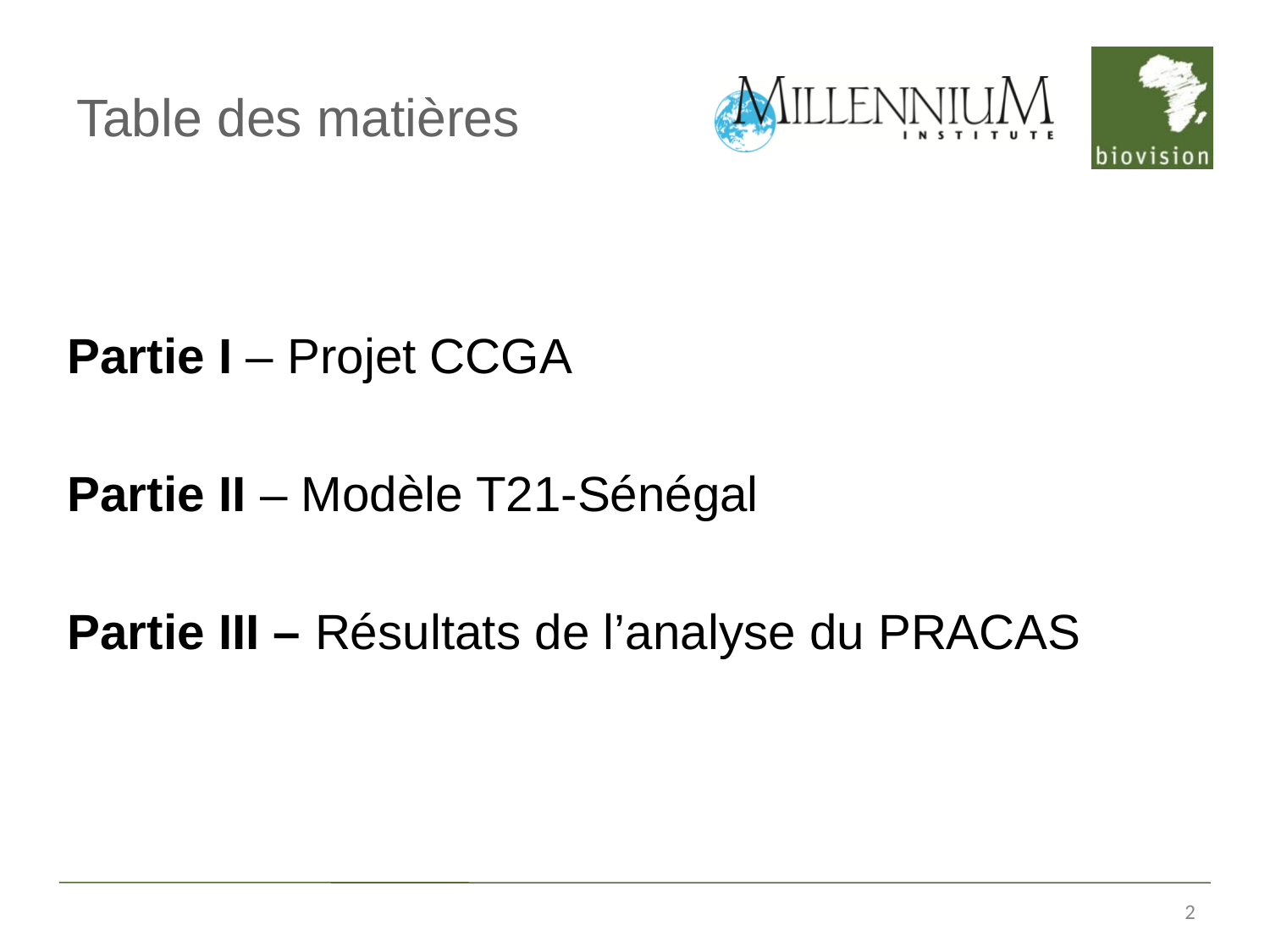

# Table des matières
Partie I – Projet CCGA

Partie II – Modèle T21-Sénégal

Partie III – Résultats de l’analyse du PRACAS